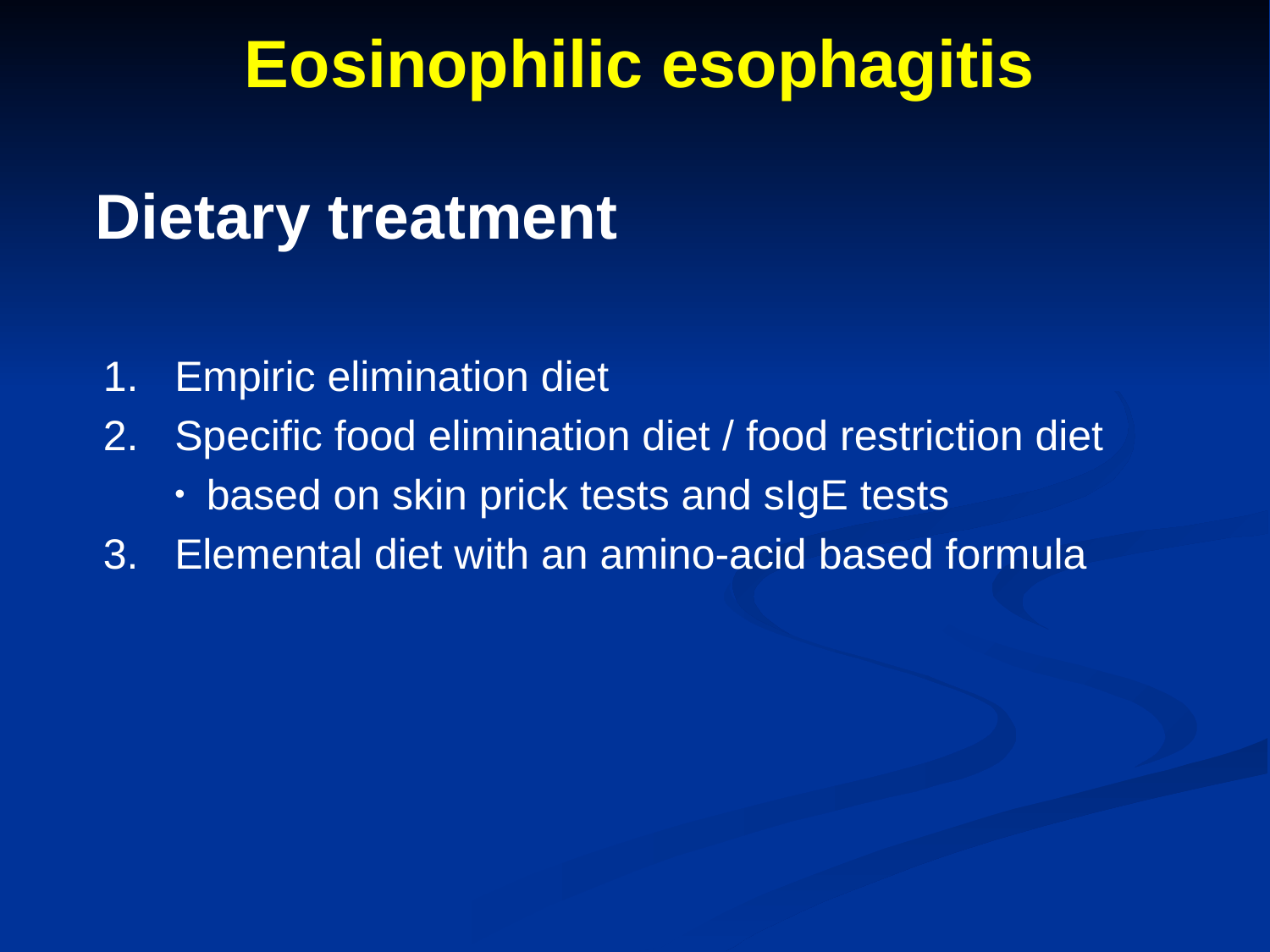

# Eosinophilic esophagitis

	Dietary treatment

Empiric elimination diet
Specific food elimination diet / food restriction diet
based on skin prick tests and sIgE tests
Elemental diet with an amino-acid based formula